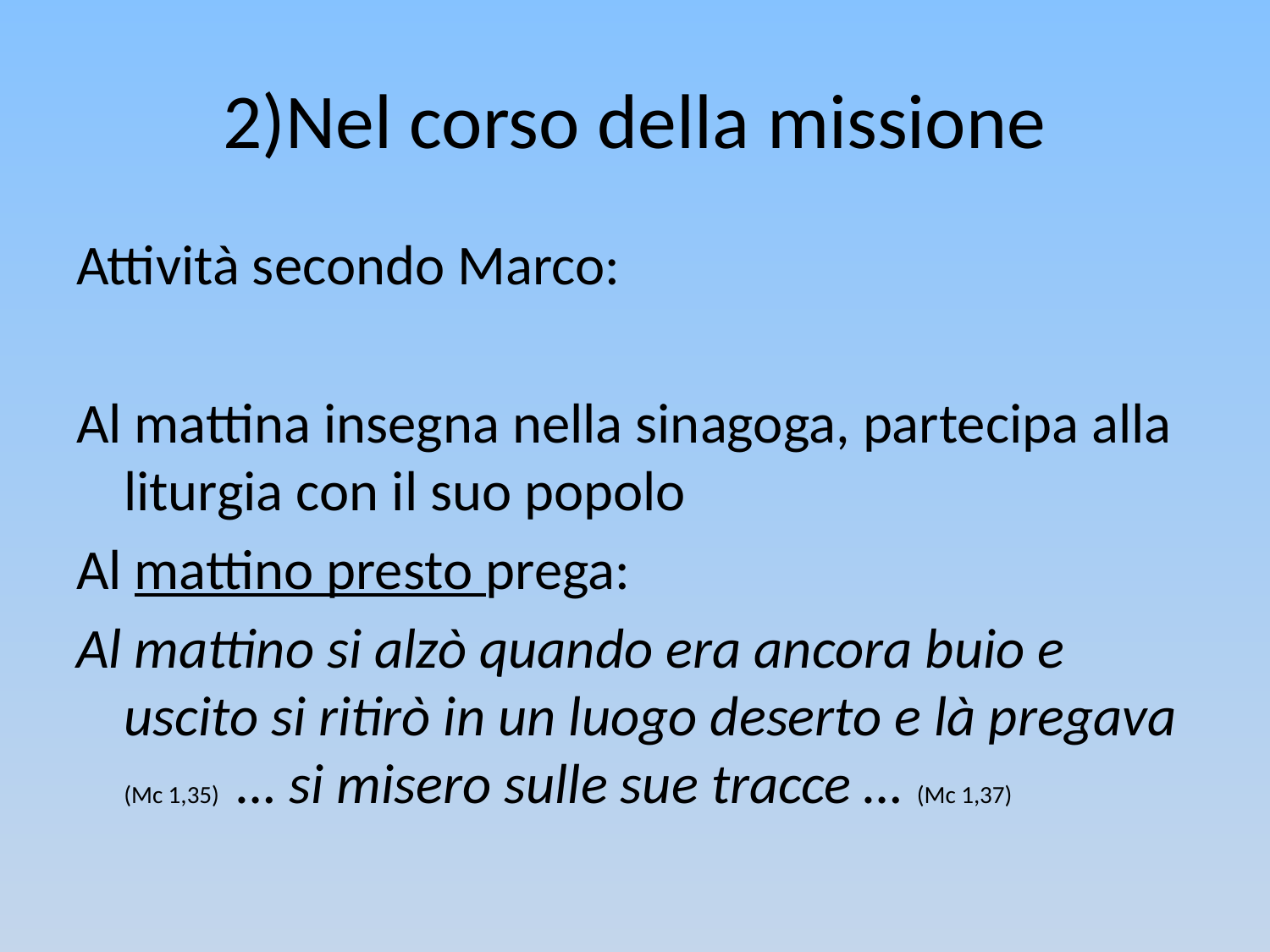

# 2)Nel corso della missione
Attività secondo Marco:

Al mattina insegna nella sinagoga, partecipa alla liturgia con il suo popolo
Al mattino presto prega:
Al mattino si alzò quando era ancora buio e uscito si ritirò in un luogo deserto e là pregava (Mc 1,35)  … si misero sulle sue tracce … (Mc 1,37)